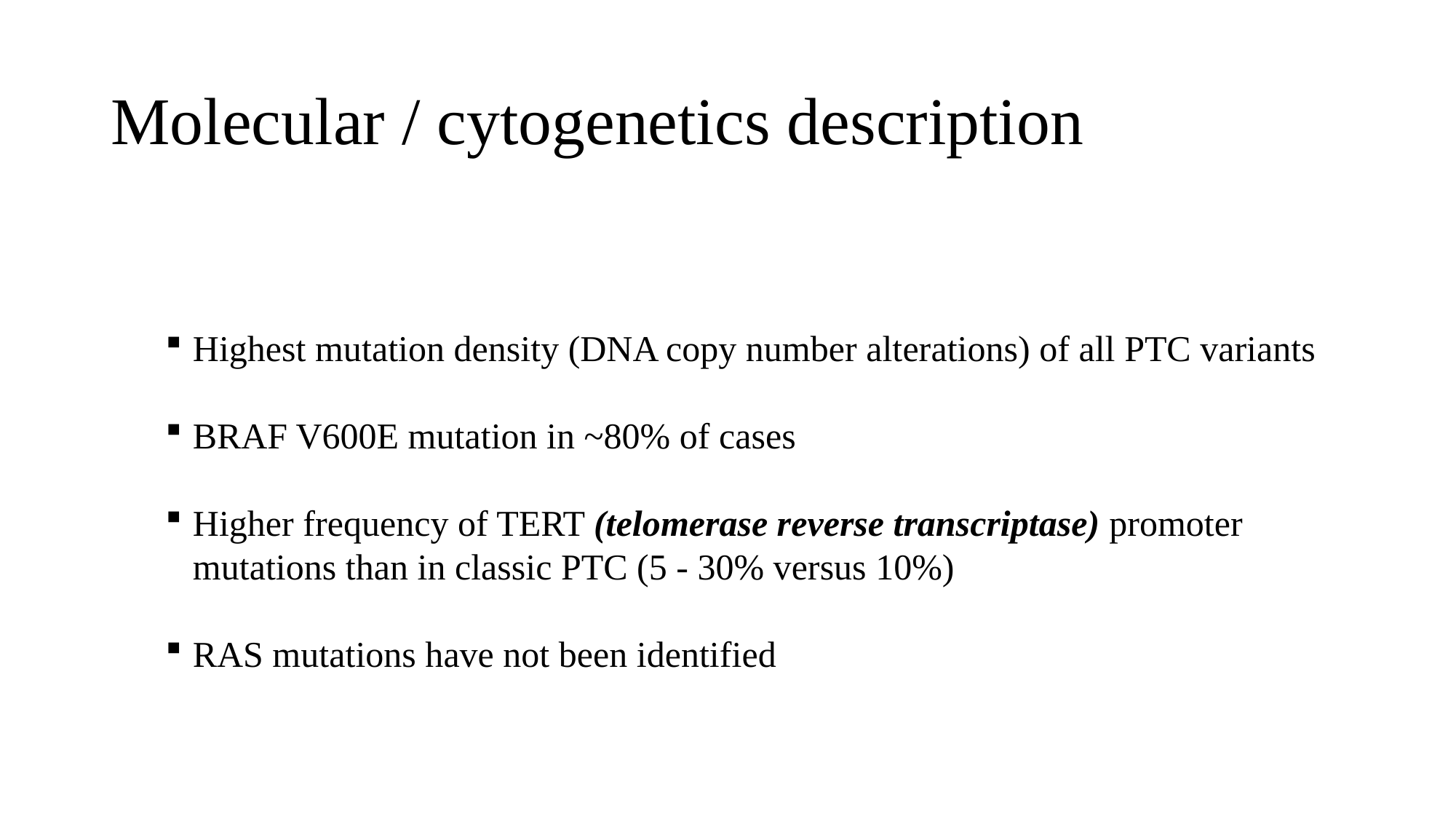

# Molecular / cytogenetics description

Highest mutation density (DNA copy number alterations) of all PTC variants

BRAF V600E mutation in ~80% of cases

Higher frequency of TERT (telomerase reverse transcriptase) promoter mutations than in classic PTC (5 - 30% versus 10%)

RAS mutations have not been identified